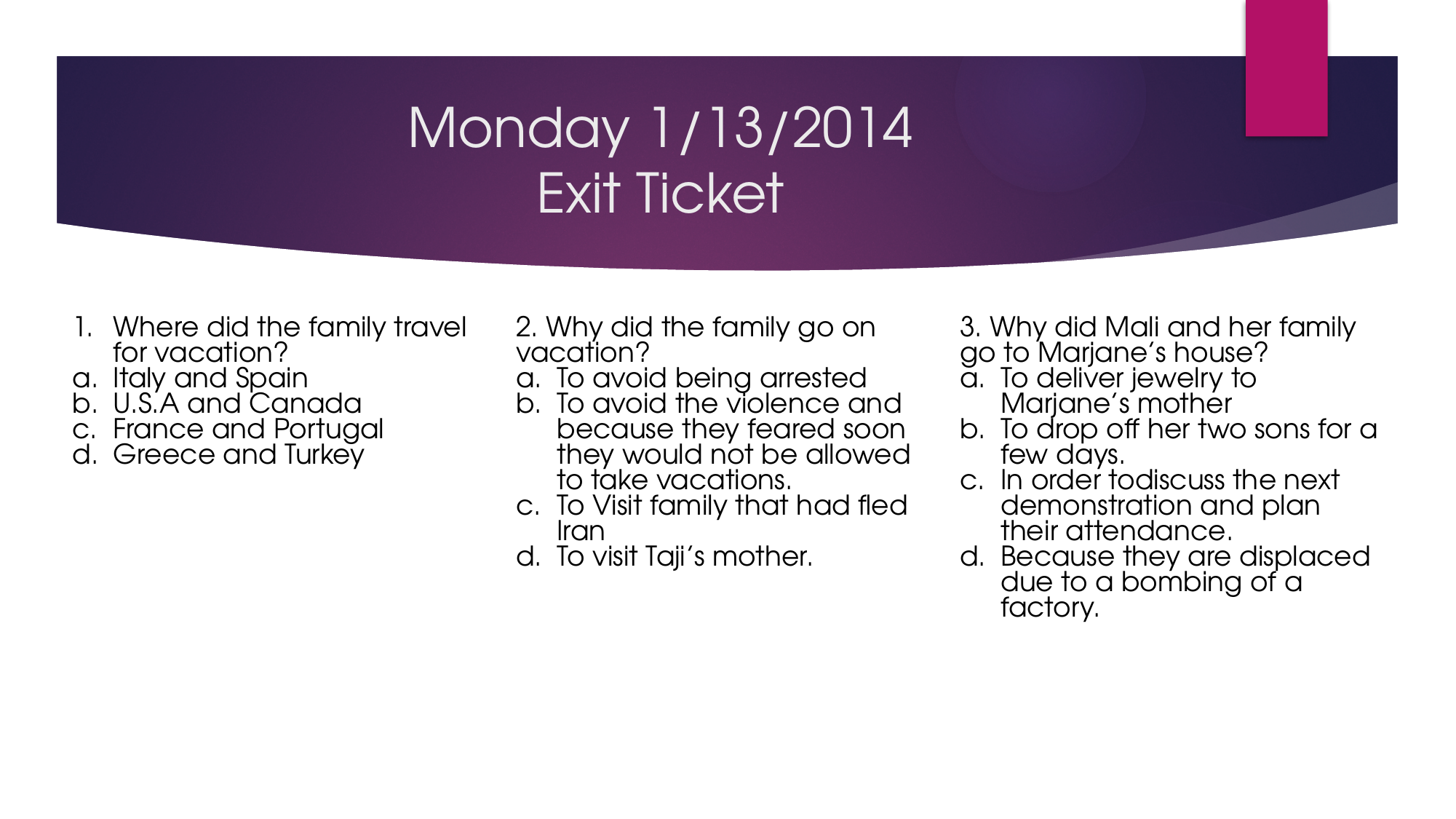

# Monday 1/13/2014 Exit Ticket
| Where did the family travel for vacation? Italy and Spain U.S.A and Canada France and Portugal Greece and Turkey | 2. Why did the family go on vacation? To avoid being arrested To avoid the violence and because they feared soon they would not be allowed to take vacations. To Visit family that had fled Iran To visit Taji’s mother. | 3. Why did Mali and her family go to Marjane’s house? To deliver jewelry to Marjane’s mother To drop off her two sons for a few days. In order todiscuss the next demonstration and plan their attendance. Because they are displaced due to a bombing of a factory. |
| --- | --- | --- |